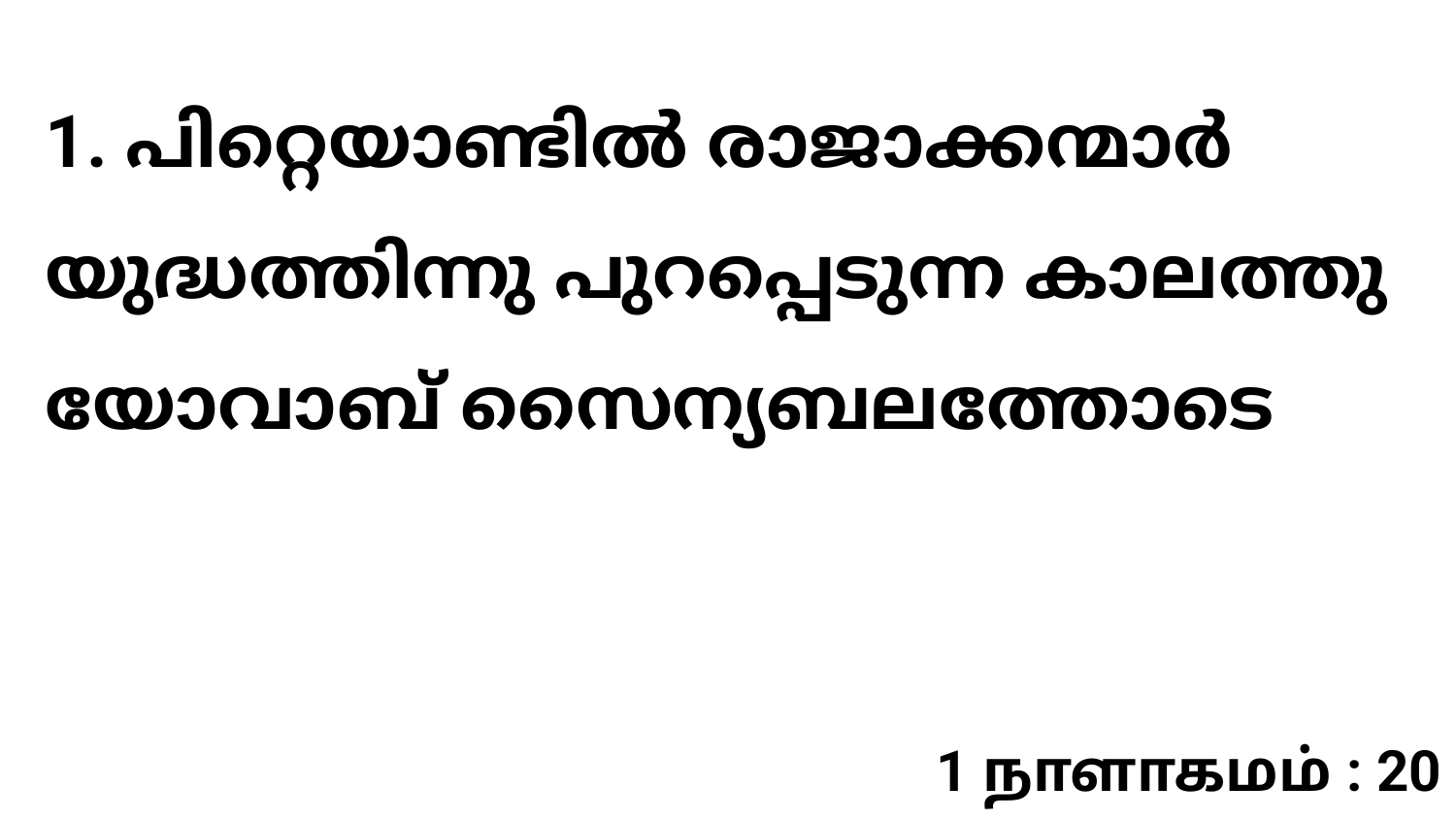

1. പിറ്റെയാണ്ടില്‍ രാജാക്കന്മാര്‍ യുദ്ധത്തിന്നു പുറപ്പെടുന്ന കാലത്തു യോവാബ് സൈന്യബലത്തോടെ
1 நாளாகமம் : 20